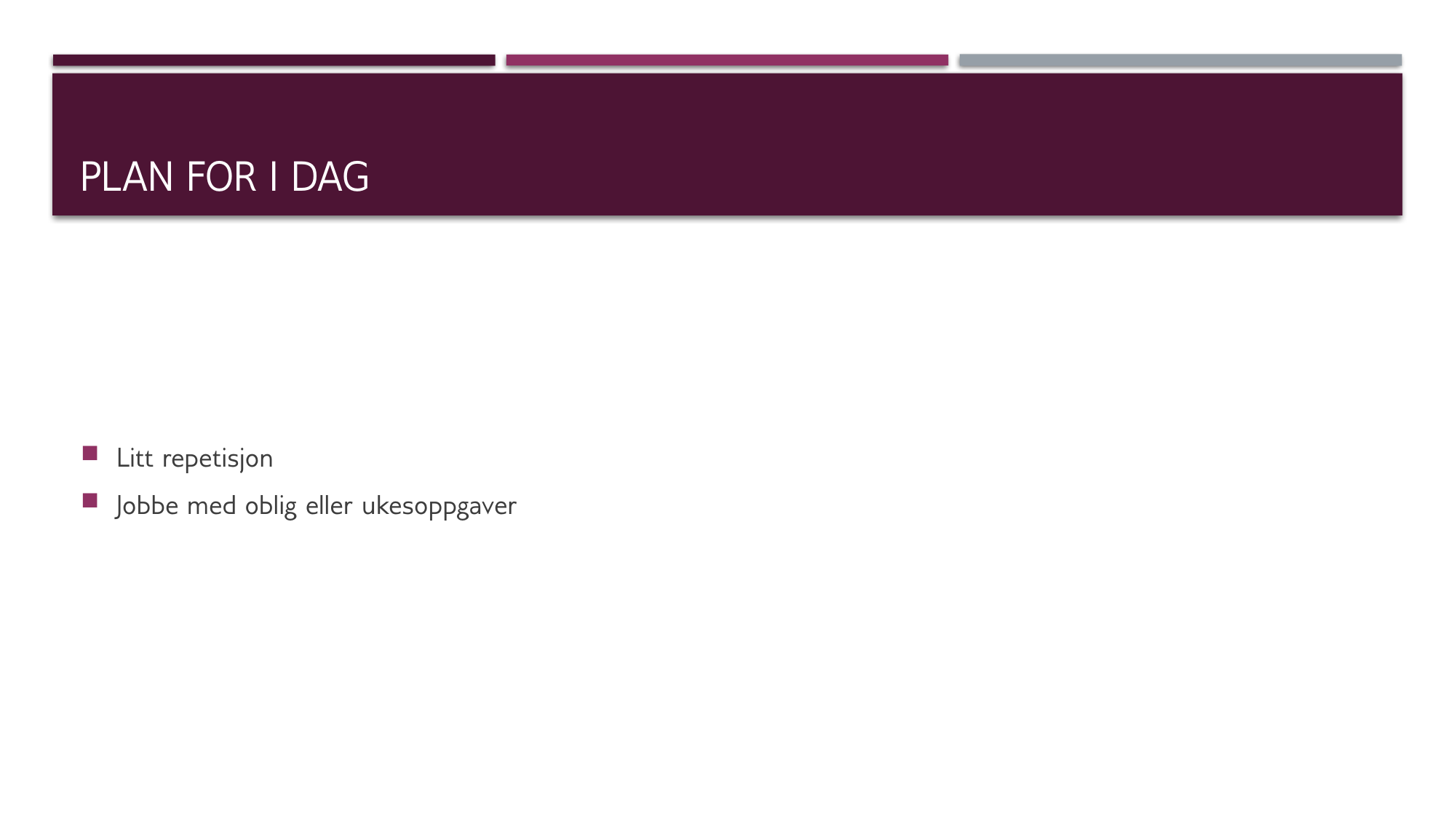

# Plan for i dag
Litt repetisjon
Jobbe med oblig eller ukesoppgaver